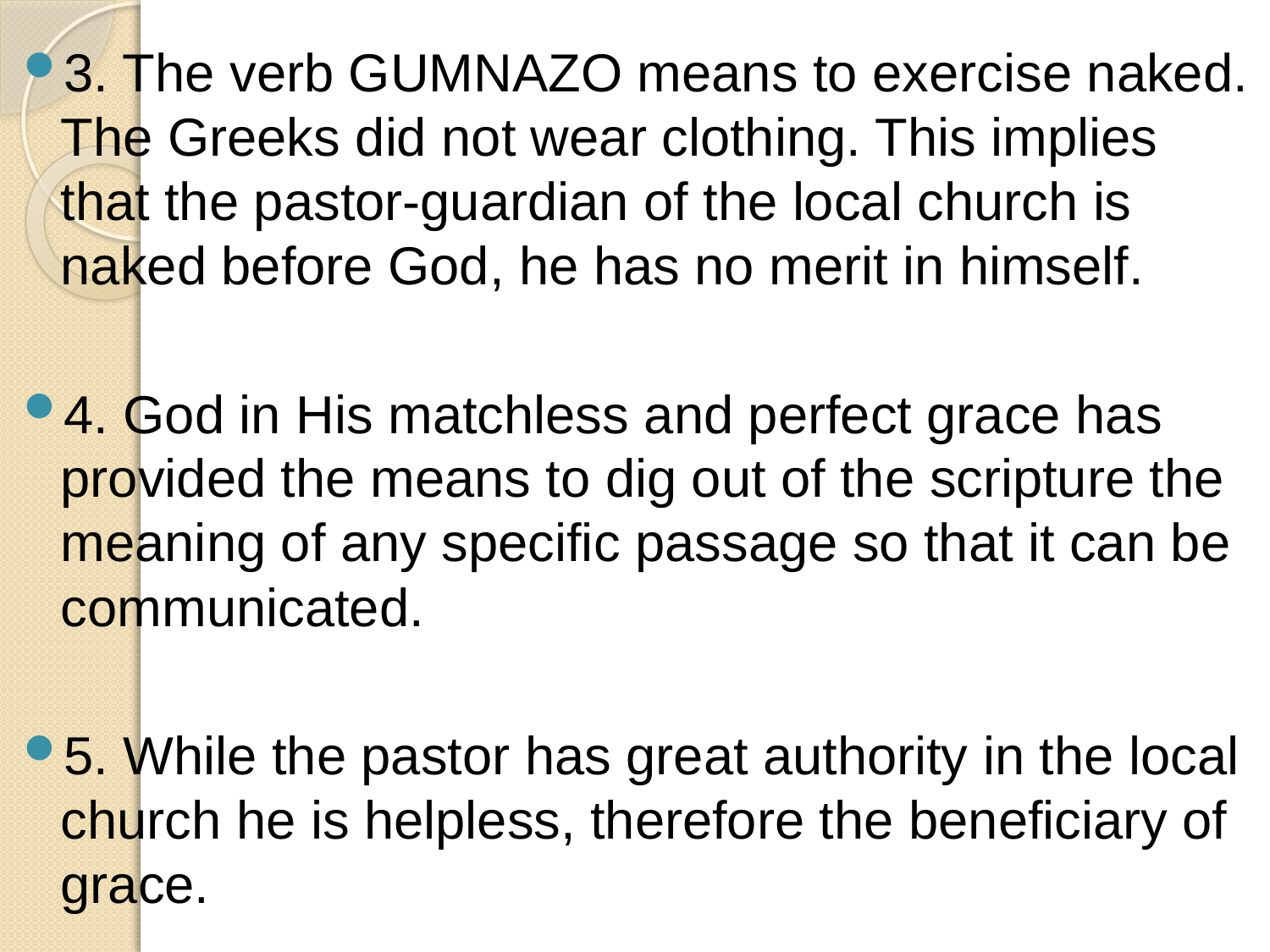

3. The verb GUMNAZO means to exercise naked. The Greeks did not wear clothing. This implies that the pastor-guardian of the local church is naked before God, he has no merit in himself.

4. God in His matchless and perfect grace has provided the means to dig out of the scripture the meaning of any specific passage so that it can be communicated.

5. While the pastor has great authority in the local church he is helpless, therefore the beneficiary of grace.